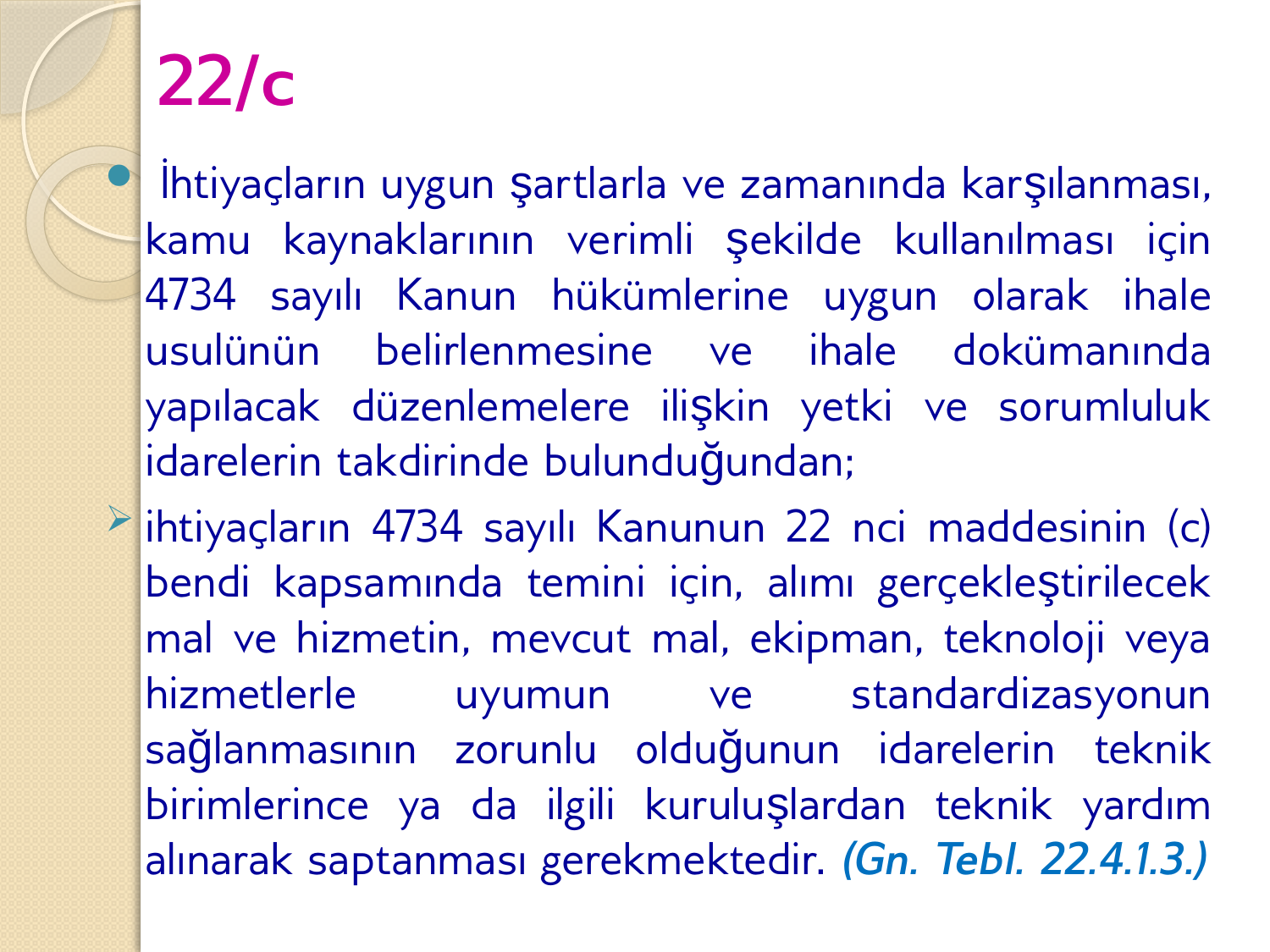

# 22/c
 İhtiyaçların uygun şartlarla ve zamanında karşılanması, kamu kaynaklarının verimli şekilde kullanılması için 4734 sayılı Kanun hükümlerine uygun olarak ihale usulünün belirlenmesine ve ihale dokümanında yapılacak düzenlemelere ilişkin yetki ve sorumluluk idarelerin takdirinde bulunduğundan;
ihtiyaçların 4734 sayılı Kanunun 22 nci maddesinin (c) bendi kapsamında temini için, alımı gerçekleştirilecek mal ve hizmetin, mevcut mal, ekipman, teknoloji veya hizmetlerle uyumun ve standardizasyonun sağlanmasının zorunlu olduğunun idarelerin teknik birimlerince ya da ilgili kuruluşlardan teknik yardım alınarak saptanması gerekmektedir. (Gn. Tebl. 22.4.1.3.)